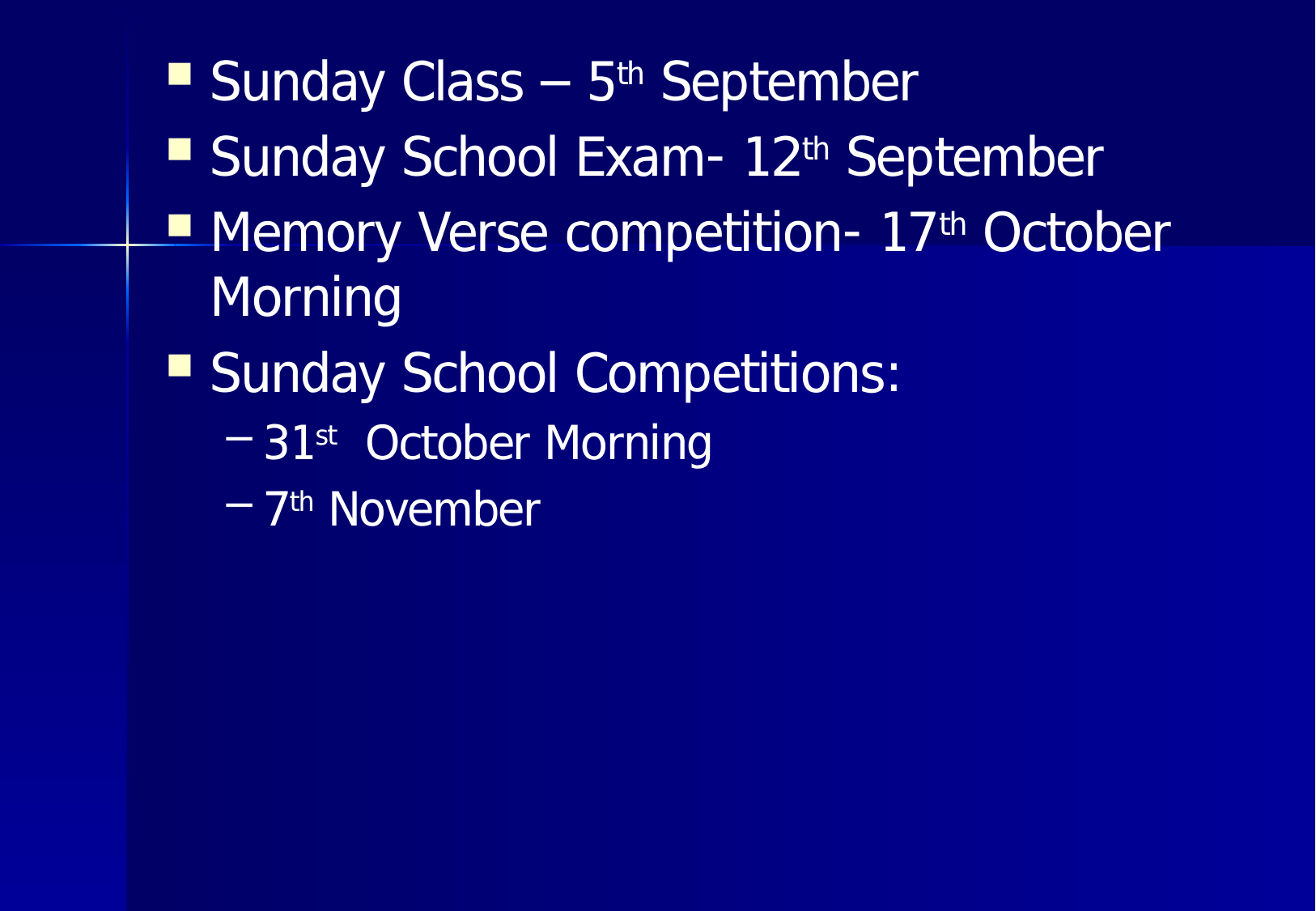

# Sunday Class – 5th September
Sunday School Exam- 12th September
Memory Verse competition- 17th October Morning
Sunday School Competitions:
31st  October Morning
7th November